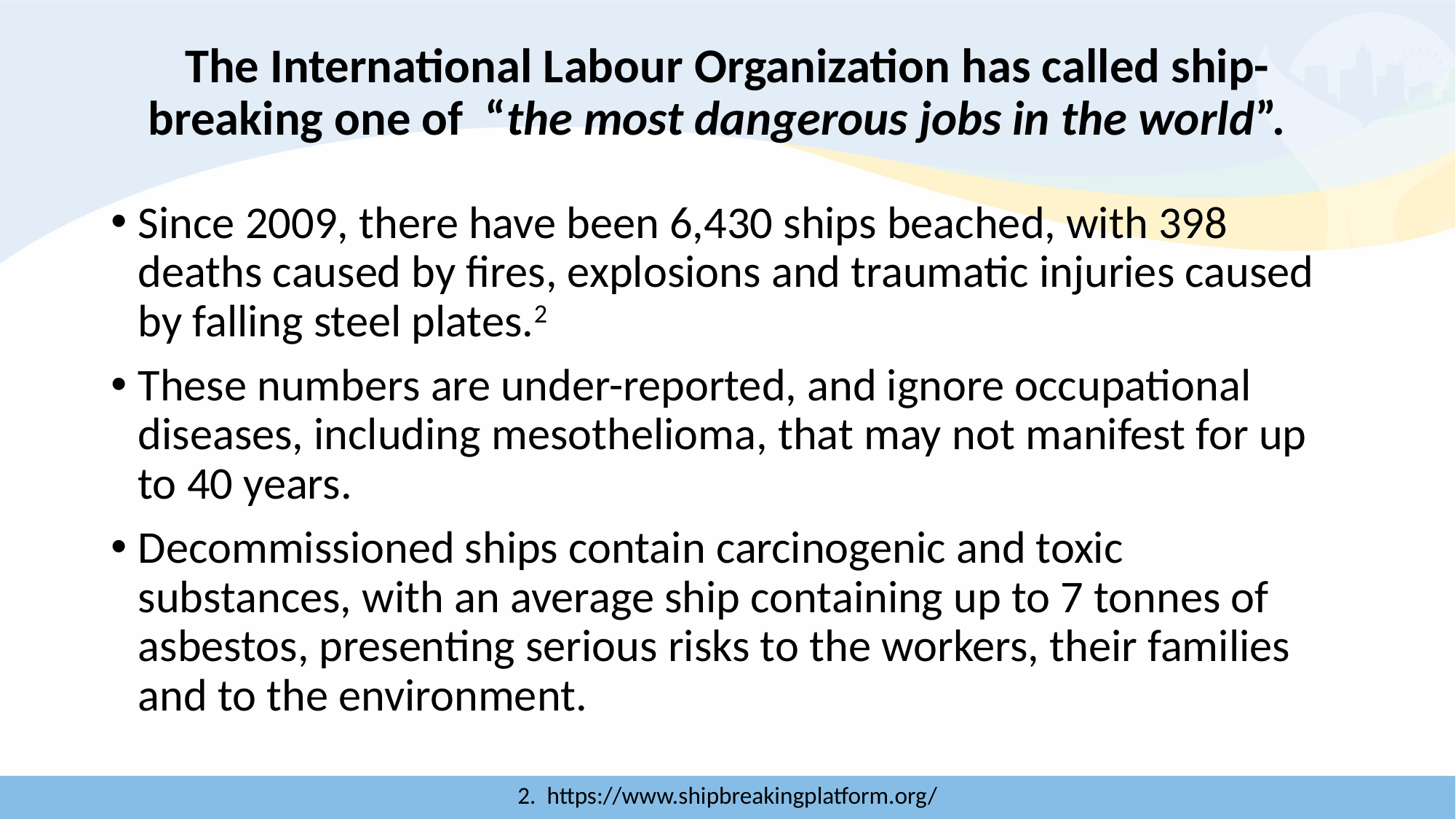

The International Labour Organization has called ship-breaking one of  “the most dangerous jobs in the world”.

Since 2009, there have been 6,430 ships beached, with 398 deaths caused by fires, explosions and traumatic injuries caused by falling steel plates.2
These numbers are under-reported, and ignore occupational diseases, including mesothelioma, that may not manifest for up to 40 years.
Decommissioned ships contain carcinogenic and toxic substances, with an average ship containing up to 7 tonnes of asbestos, presenting serious risks to the workers, their families and to the environment.

2.  https://www.shipbreakingplatform.org/